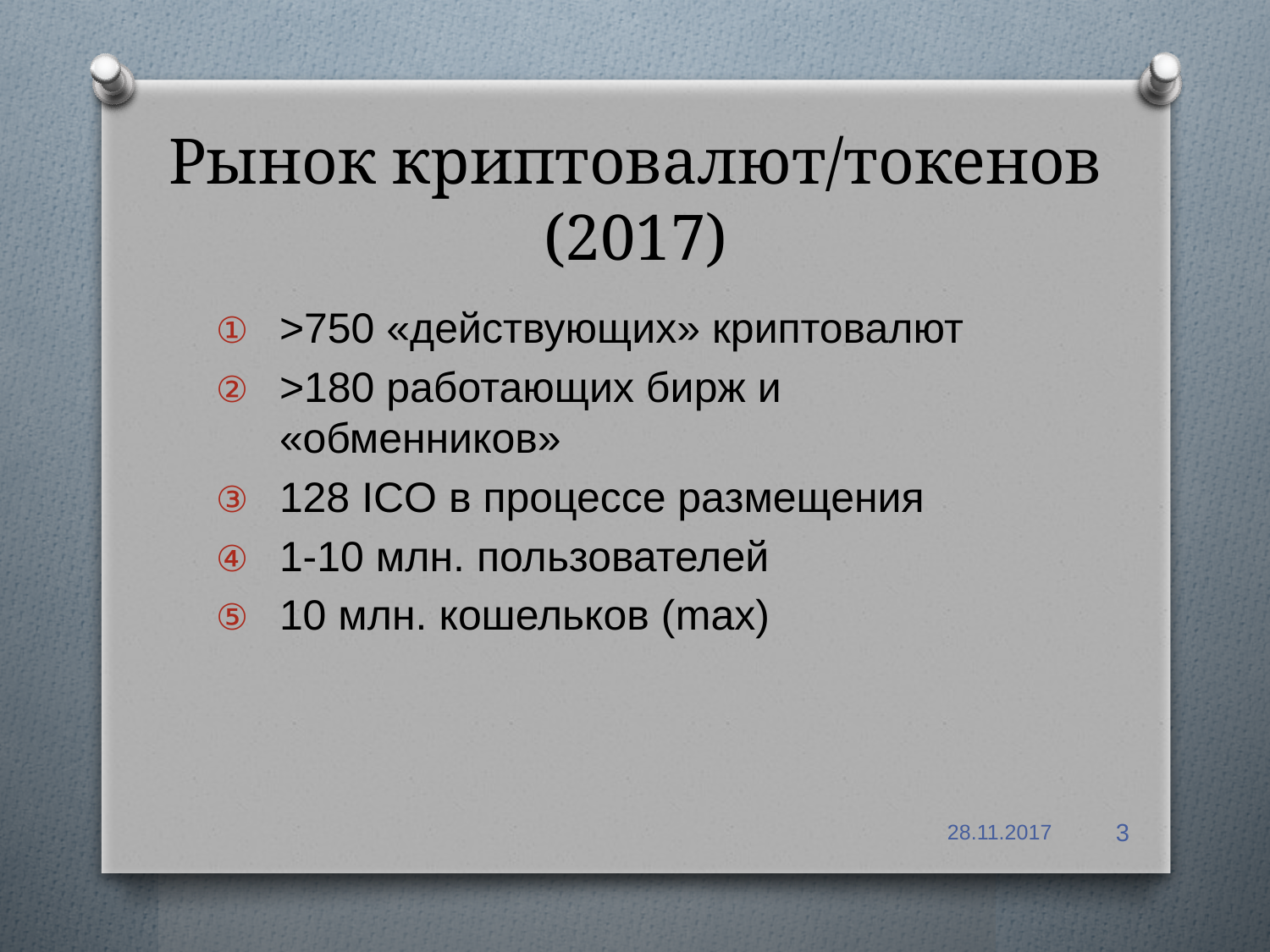

# Рынок криптовалют/токенов (2017)
>750 «действующих» криптовалют
>180 работающих бирж и «обменников»
128 ICO в процессе размещения
1-10 млн. пользователей
10 млн. кошельков (max)

28.11.2017
3